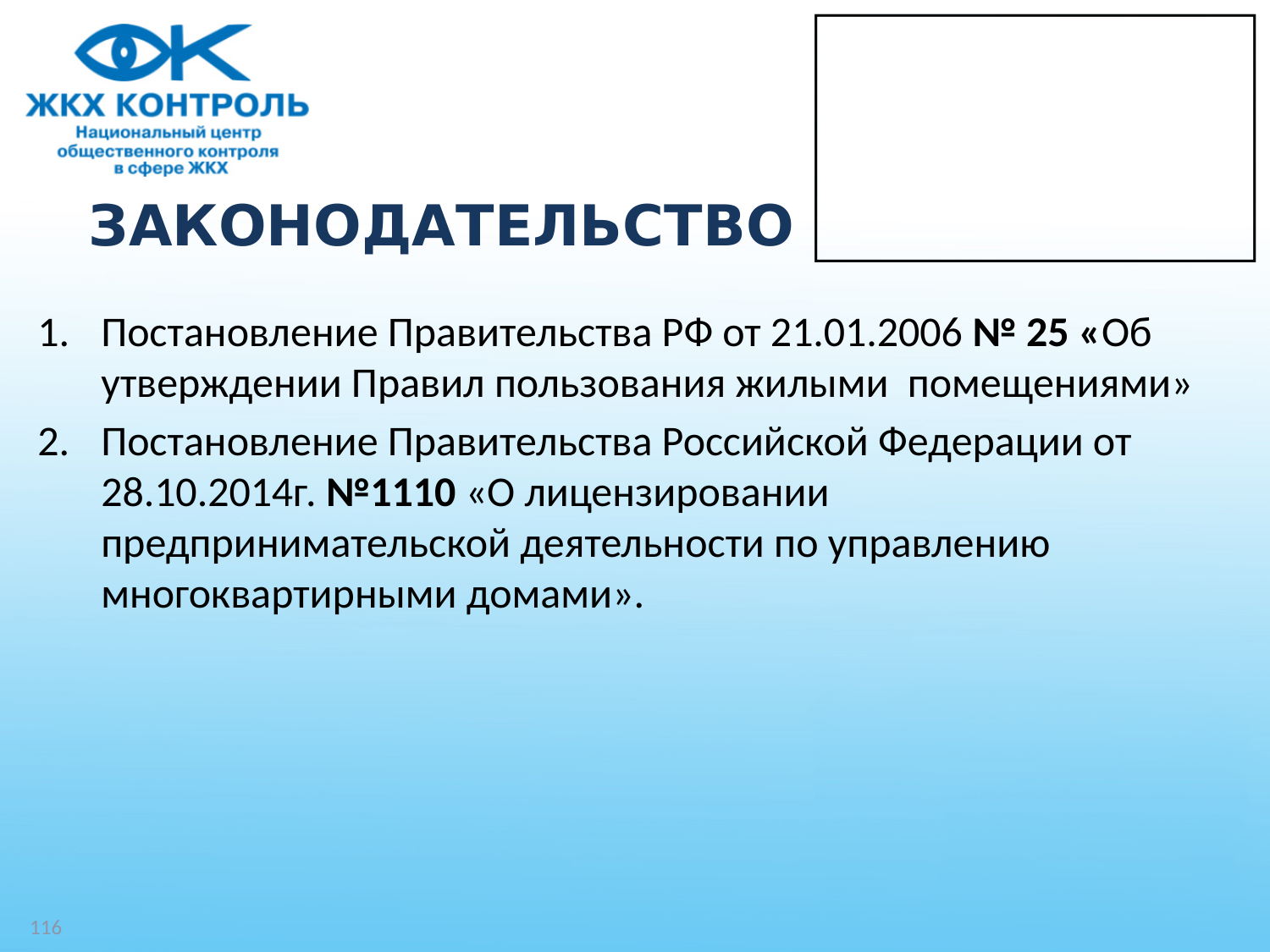

# ЗАКОНОДАТЕЛЬСТВО
Постановление Правительства РФ от 21.01.2006 № 25 «Об утверждении Правил пользования жилыми  помещениями»
Постановление Правительства Российской Федерации от 28.10.2014г. №1110 «О лицензировании предпринимательской деятельности по управлению многоквартирными домами».

116